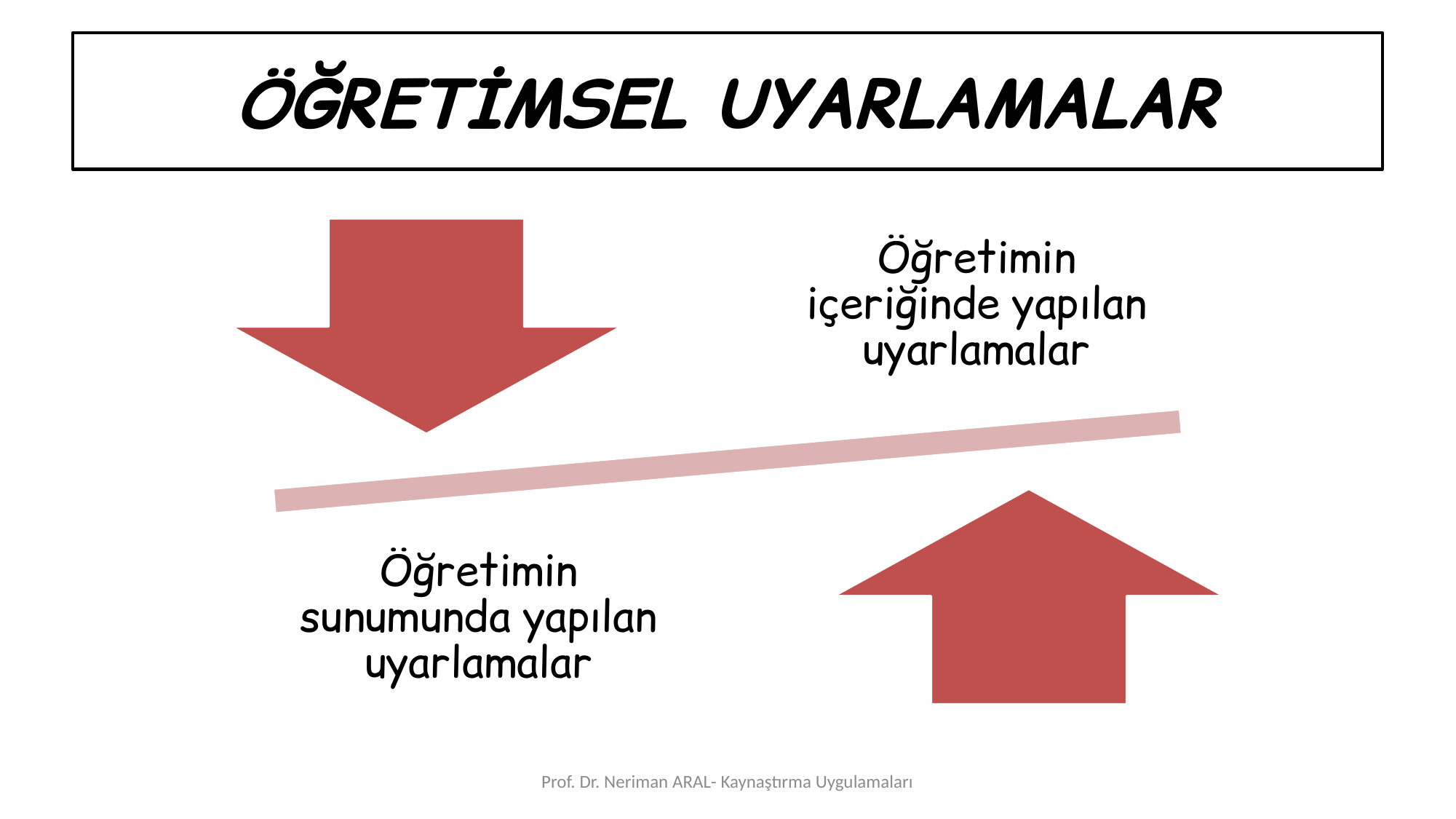

# ÖĞRETİMSEL UYARLAMALAR
Öğretimin içeriğinde yapılan uyarlamalar
Öğretimin sunumunda yapılan uyarlamalar
Prof. Dr. Neriman ARAL- Kaynaştırma Uygulamaları